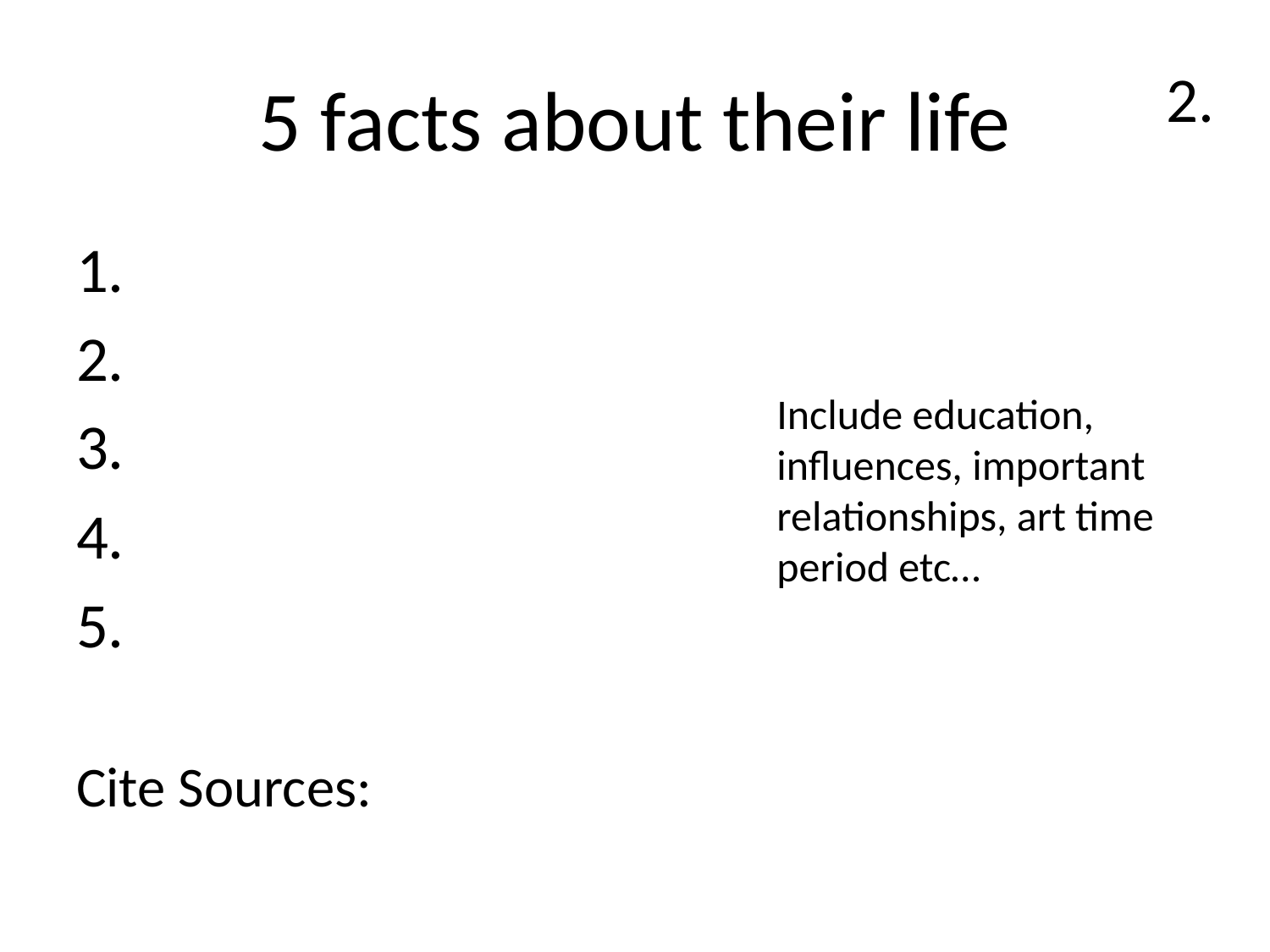

# 5 facts about their life
2.
1.
2.
3.
4.
5.

Cite Sources:
Include education,
influences, important
relationships, art time
period etc…